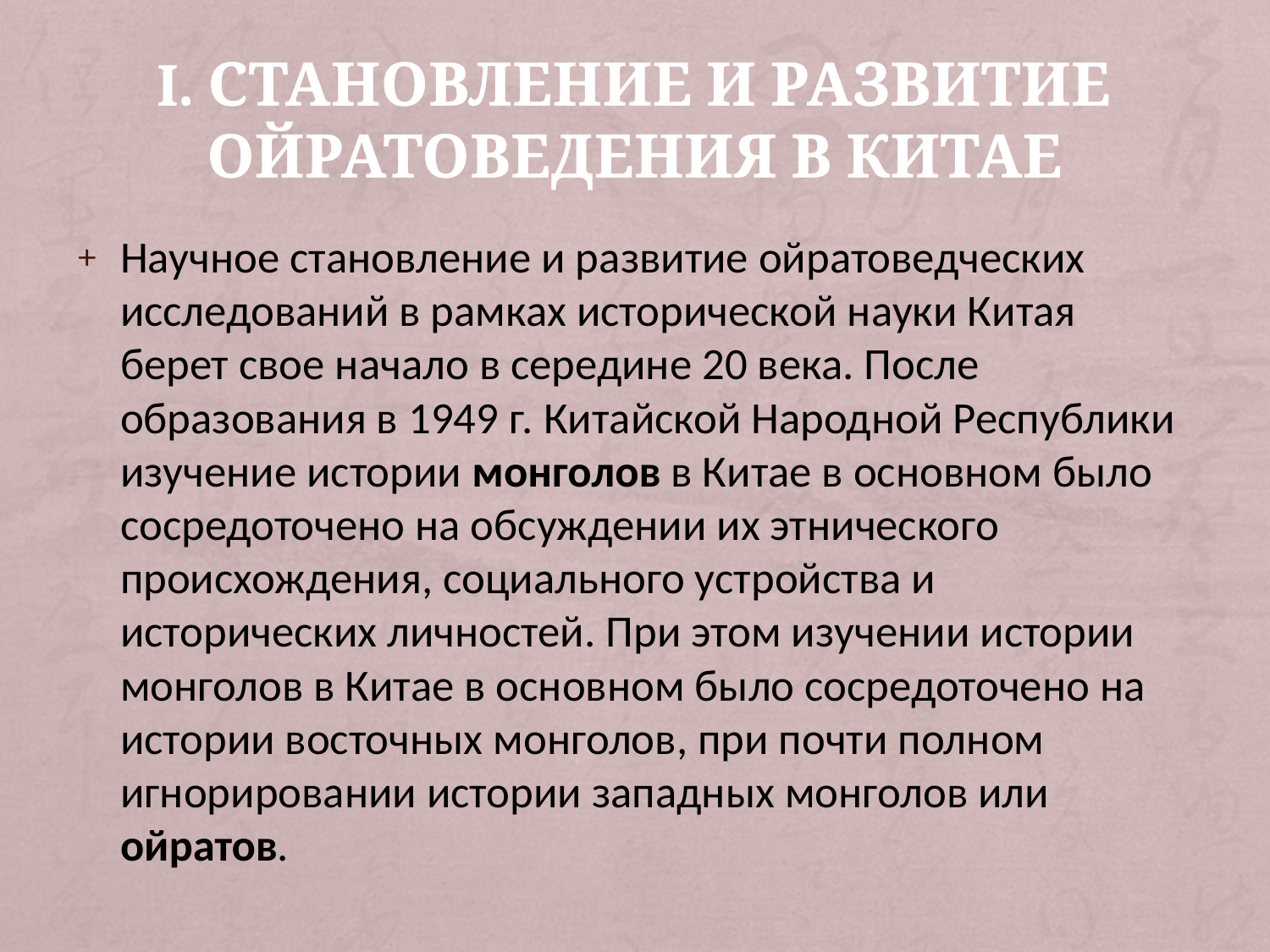

# I. Становление и развитие ойратоведения в Китае
Научное становление и развитие ойратоведческих исследований в рамках исторической науки Китая берет свое начало в середине 20 века. После образования в 1949 г. Китайской Народной Республики изучение истории монголов в Китае в основном было сосредоточено на обсуждении их этнического происхождения, социального устройства и исторических личностей. При этом изучении истории монголов в Китае в основном было сосредоточено на истории восточных монголов, при почти полном игнорировании истории западных монголов или ойратов.